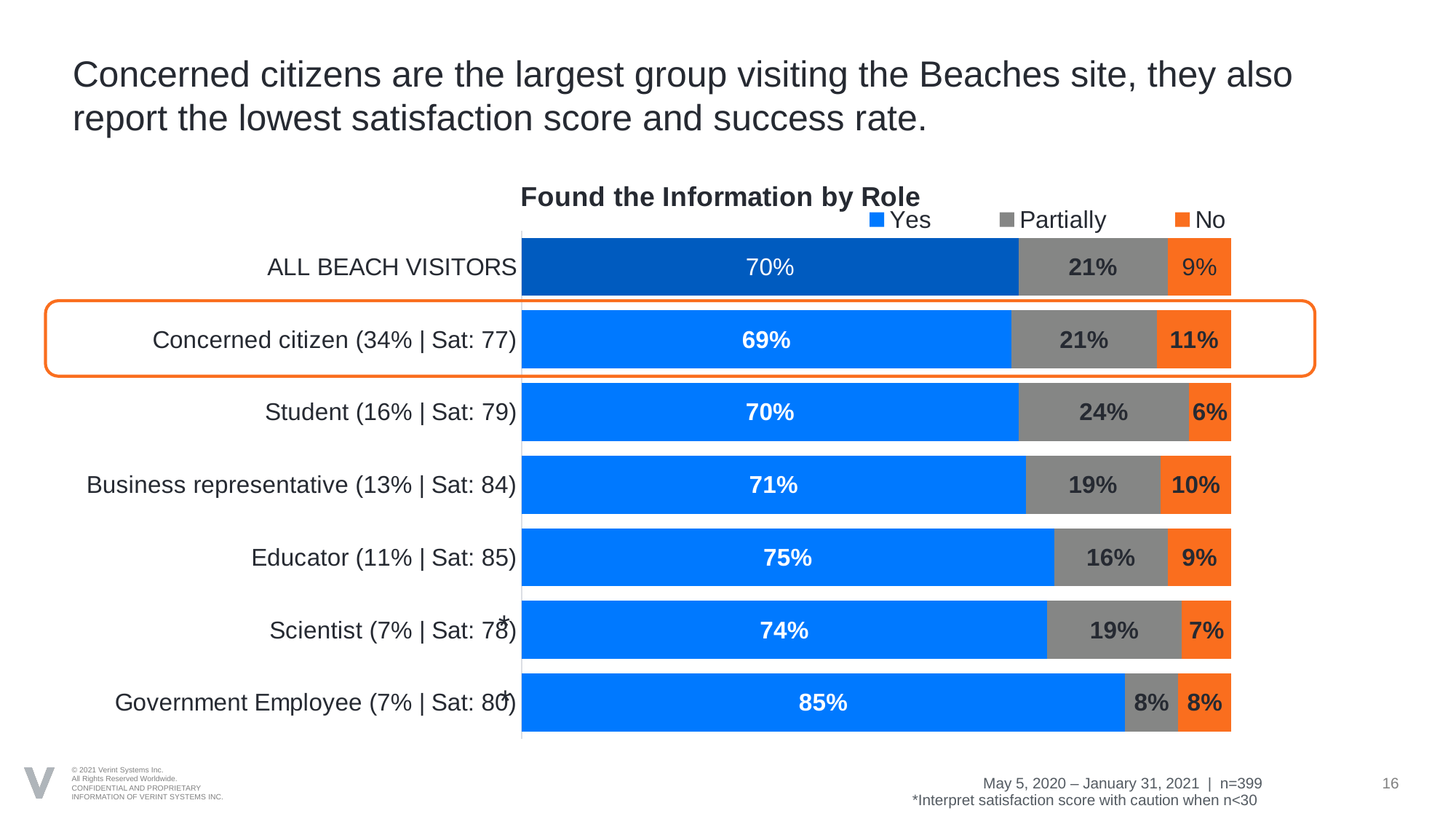

# Concerned citizens are the largest group visiting the Beaches site, they also report the lowest satisfaction score and success rate.

### Chart: Found the Information by Role

| Category | Yes | Partially | No |
|---|---|---|---|
| ALL BEACH VISITORS | 0.7 | 0.21 | 0.09 |
| Concerned citizen (34% | Sat: 77) | 0.69 | 0.205 | 0.105 |
| Student (16% | Sat: 79) | 0.7 | 0.24 | 0.06 |
| Business representative (13% | Sat: 84) | 0.71 | 0.19 | 0.1 |
| Educator (11% | Sat: 85) | 0.75 | 0.16 | 0.09 |
| Scientist (7% | Sat: 78) | 0.74 | 0.19 | 0.07 |
| Government Employee (7% | Sat: 80) | 0.85 | 0.075 | 0.075 |
*
*
May 5, 2020 – January 31, 2021  |  n=399
16
*Interpret satisfaction score with caution when n<30